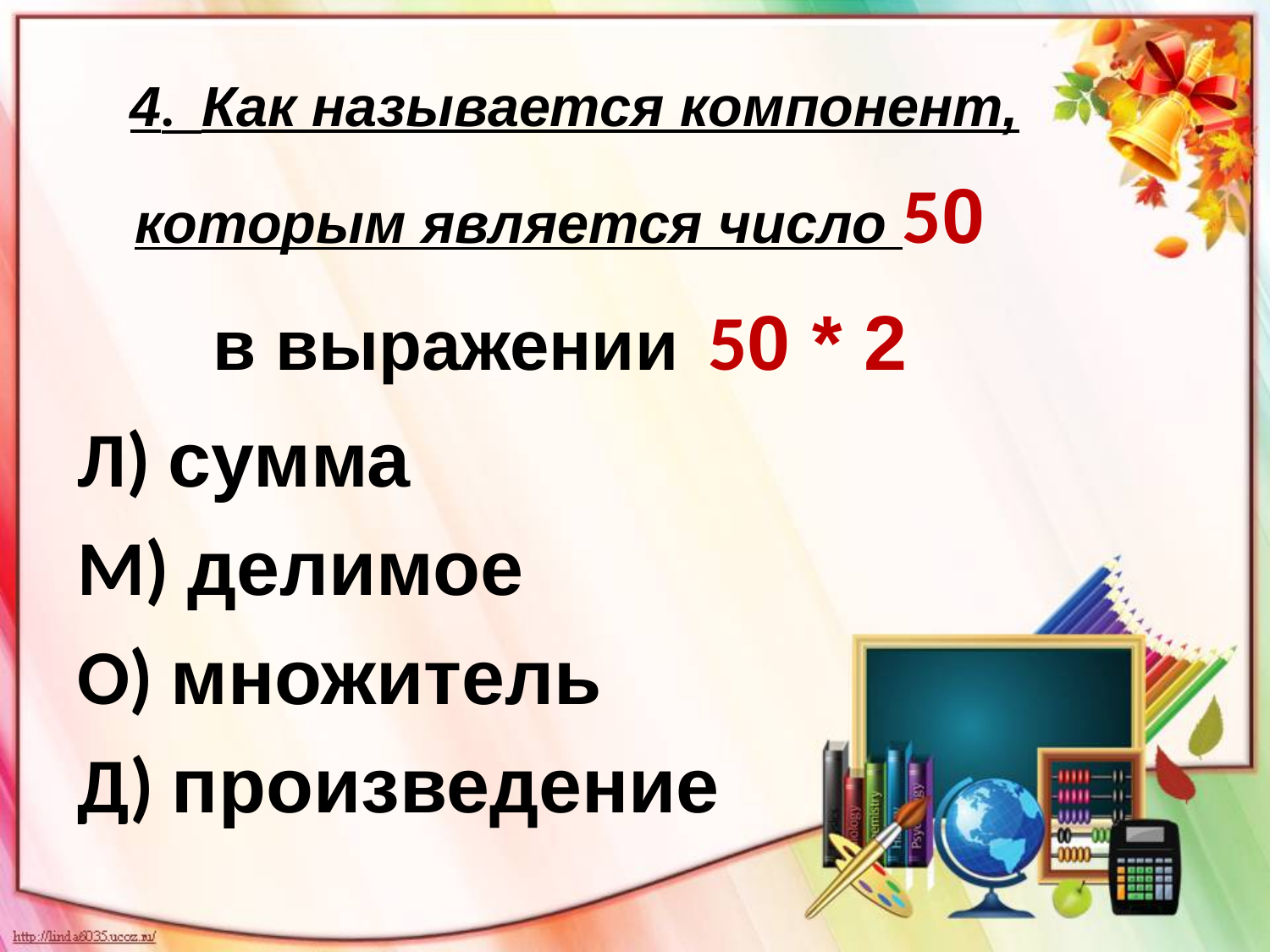

# 4.  Как называется компонент, которым является число 50 в выражении 50 * 2

Л) сумма
М) делимое
О) множитель
Д) произведение